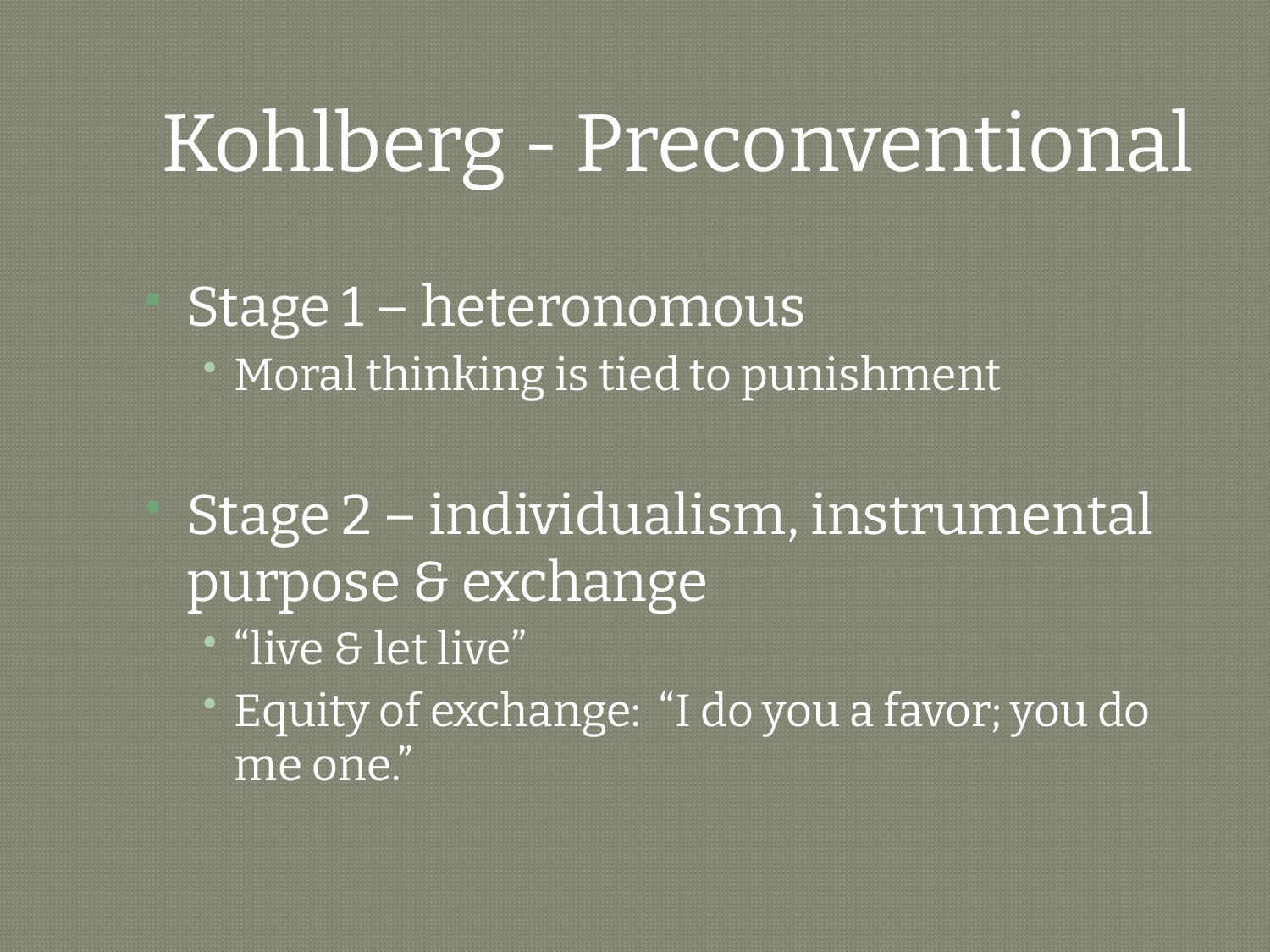

# Kohlberg - Preconventional
Stage 1 – heteronomous
Moral thinking is tied to punishment

Stage 2 – individualism, instrumental purpose & exchange
“live & let live”
Equity of exchange:  “I do you a favor; you do me one.”